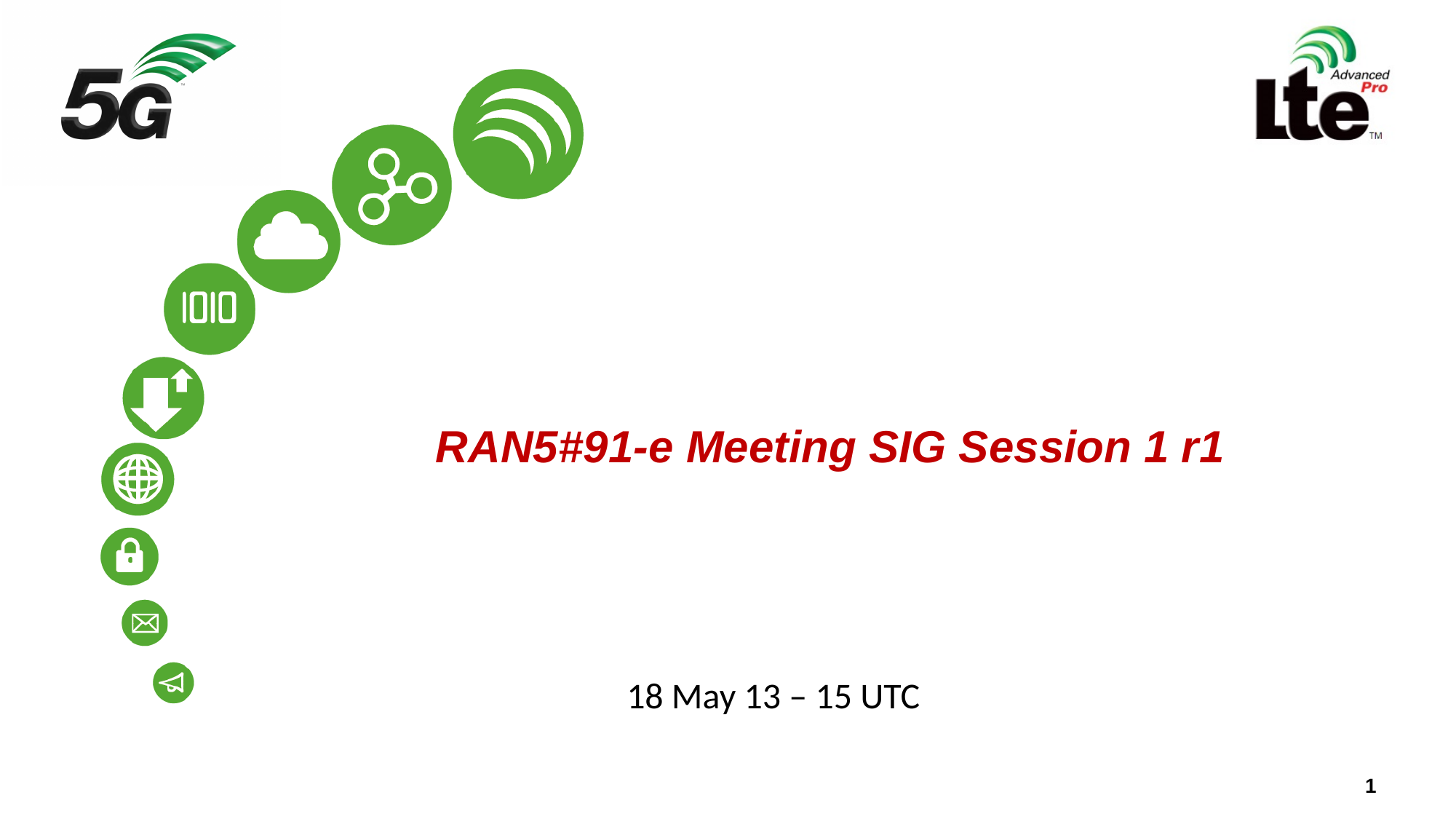

# RAN5#91-e Meeting SIG Session 1 r1

18 May 13 – 15 UTC